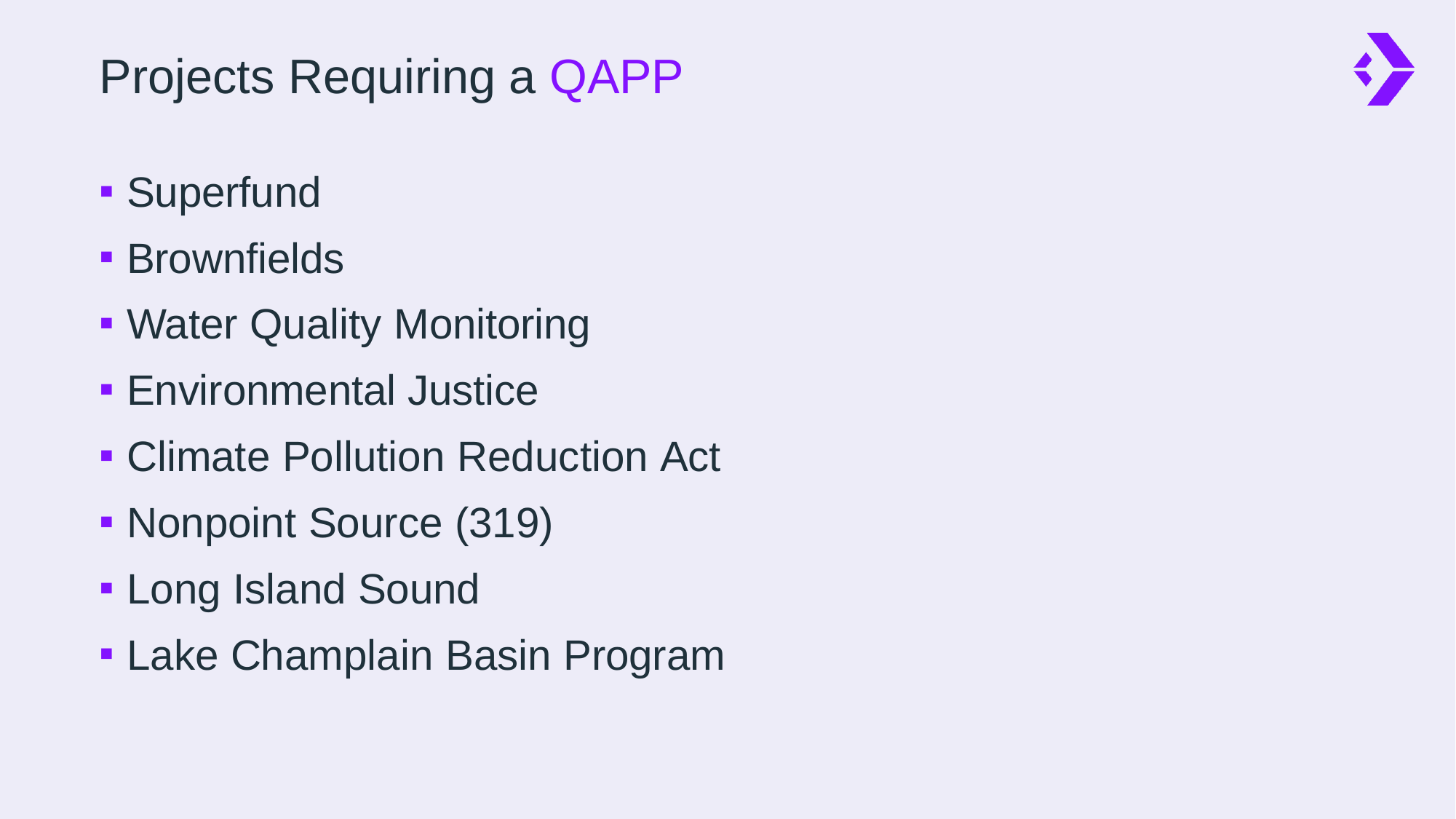

# Projects Requiring a QAPP
Superfund
Brownfields
Water Quality Monitoring
Environmental Justice
Climate Pollution Reduction Act
Nonpoint Source (319)
Long Island Sound
Lake Champlain Basin Program